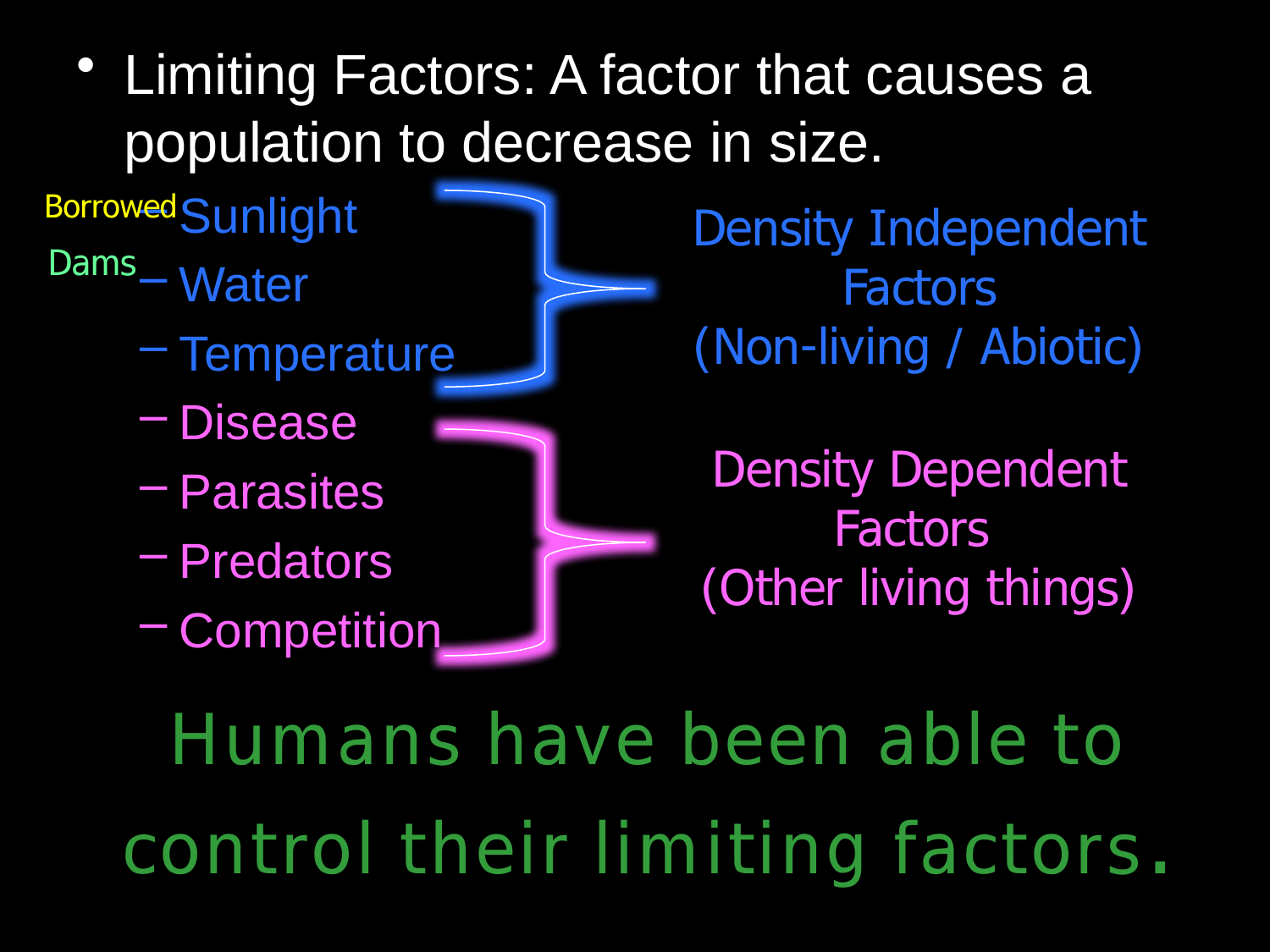

Limiting Factors: A factor that causes a population to decrease in size.
Sunlight
Water
Temperature
Disease
Parasites
Predators
Competition
Borrowed

Density Independent Factors
(Non-living / Abiotic)
Dams

Density Dependent Factors
(Other living things)
Humans have been able to control their limiting factors.